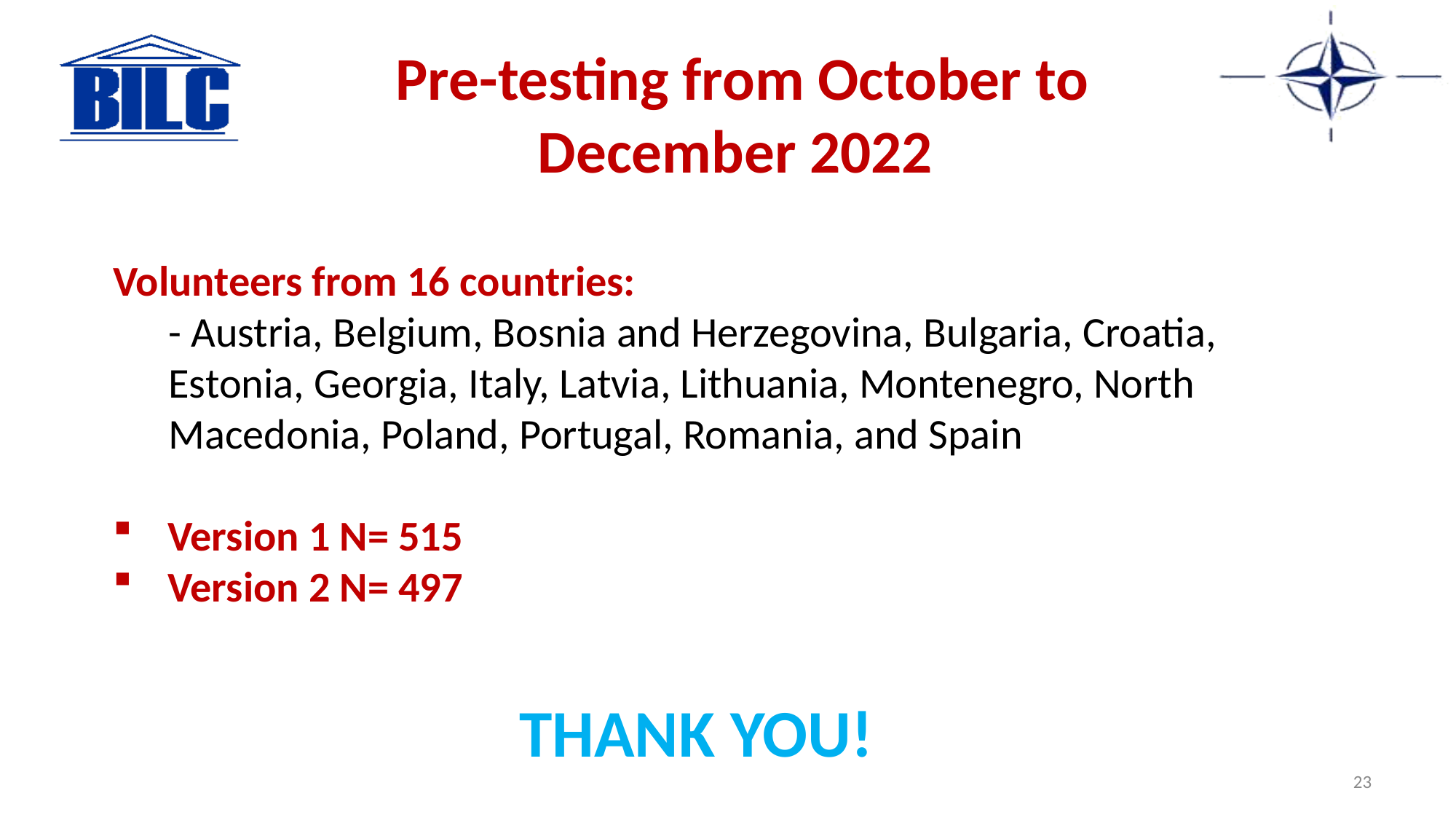

# Pre-testing from October to December 2022

Volunteers from 16 countries:
- Austria, Belgium, Bosnia and Herzegovina, Bulgaria, Croatia, Estonia, Georgia, Italy, Latvia, Lithuania, Montenegro, North Macedonia, Poland, Portugal, Romania, and Spain

Version 1 N= 515
Version 2 N= 497

THANK YOU!
23